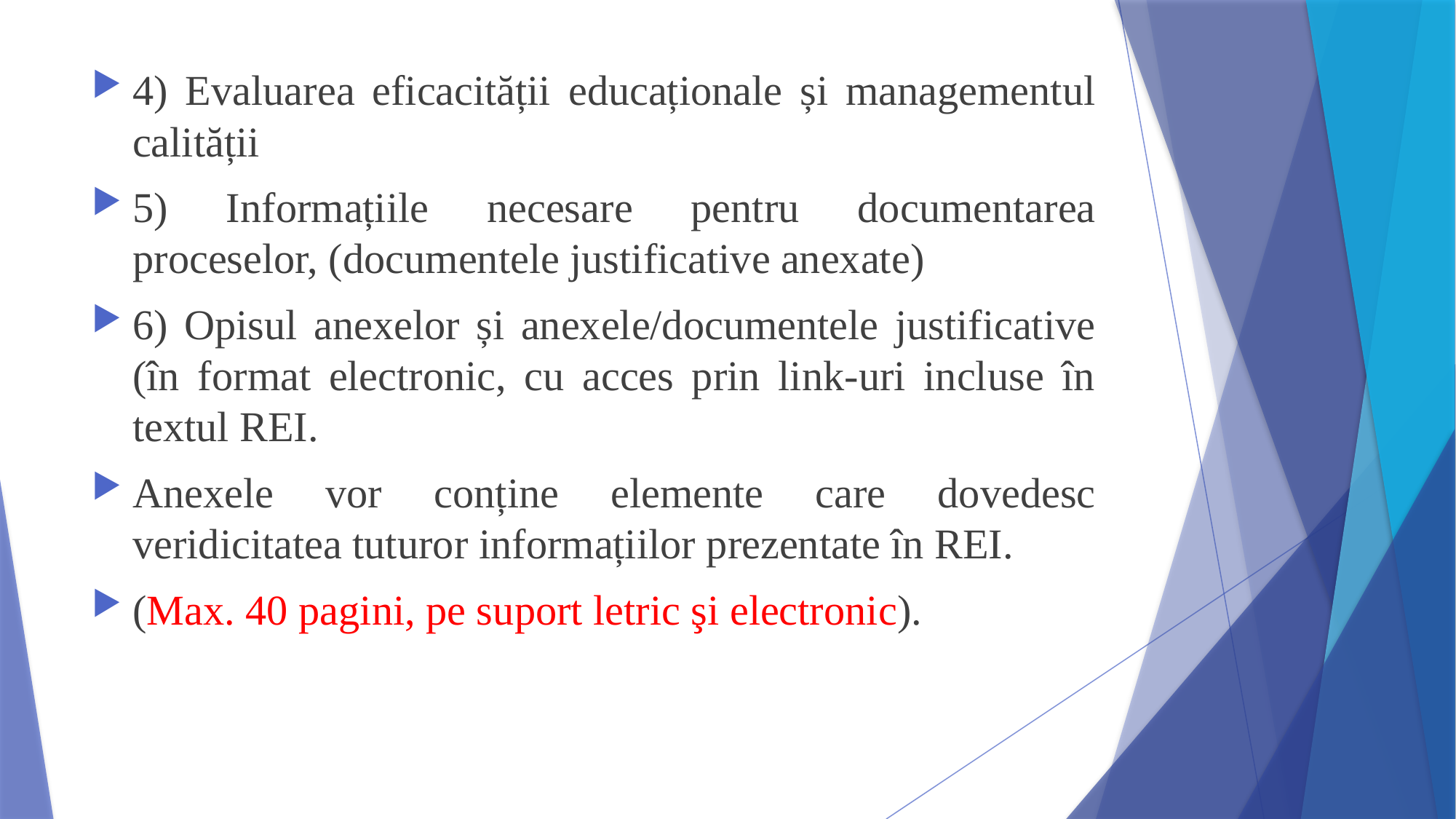

4) Evaluarea eficacității educaționale și managementul calității
5) Informațiile necesare pentru documentarea proceselor, (documentele justificative anexate)
6) Opisul anexelor și anexele/documentele justificative (în format electronic, cu acces prin link-uri incluse în textul REI.
Anexele vor conține elemente care dovedesc veridicitatea tuturor informațiilor prezentate în REI.
(Max. 40 pagini, pe suport letric şi electronic).